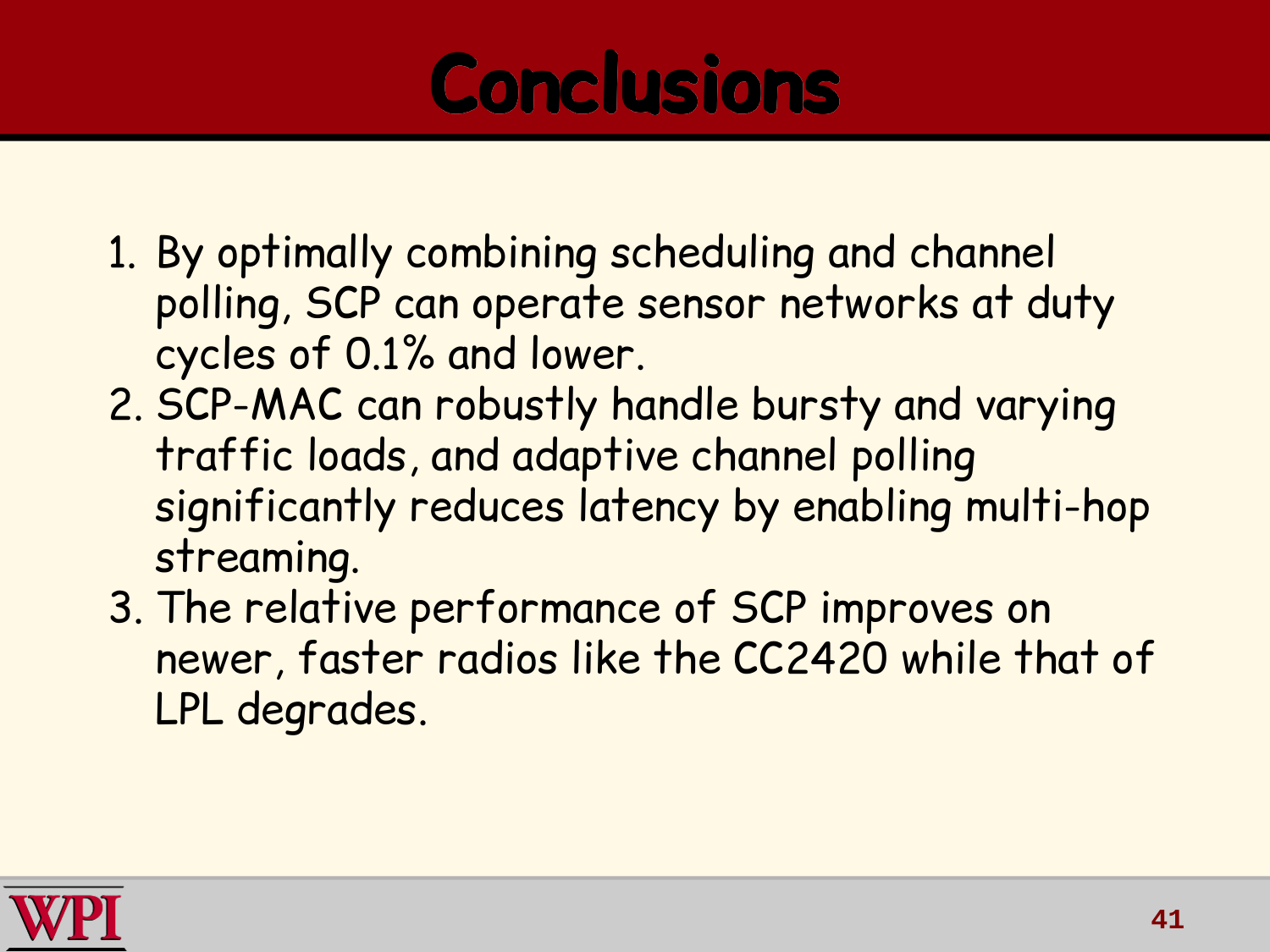

# Conclusions
By optimally combining scheduling and channel polling, SCP can operate sensor networks at duty cycles of 0.1% and lower.
SCP-MAC can robustly handle bursty and varying traffic loads, and adaptive channel polling significantly reduces latency by enabling multi-hop streaming.
The relative performance of SCP improves on newer, faster radios like the CC2420 while that of LPL degrades.
41